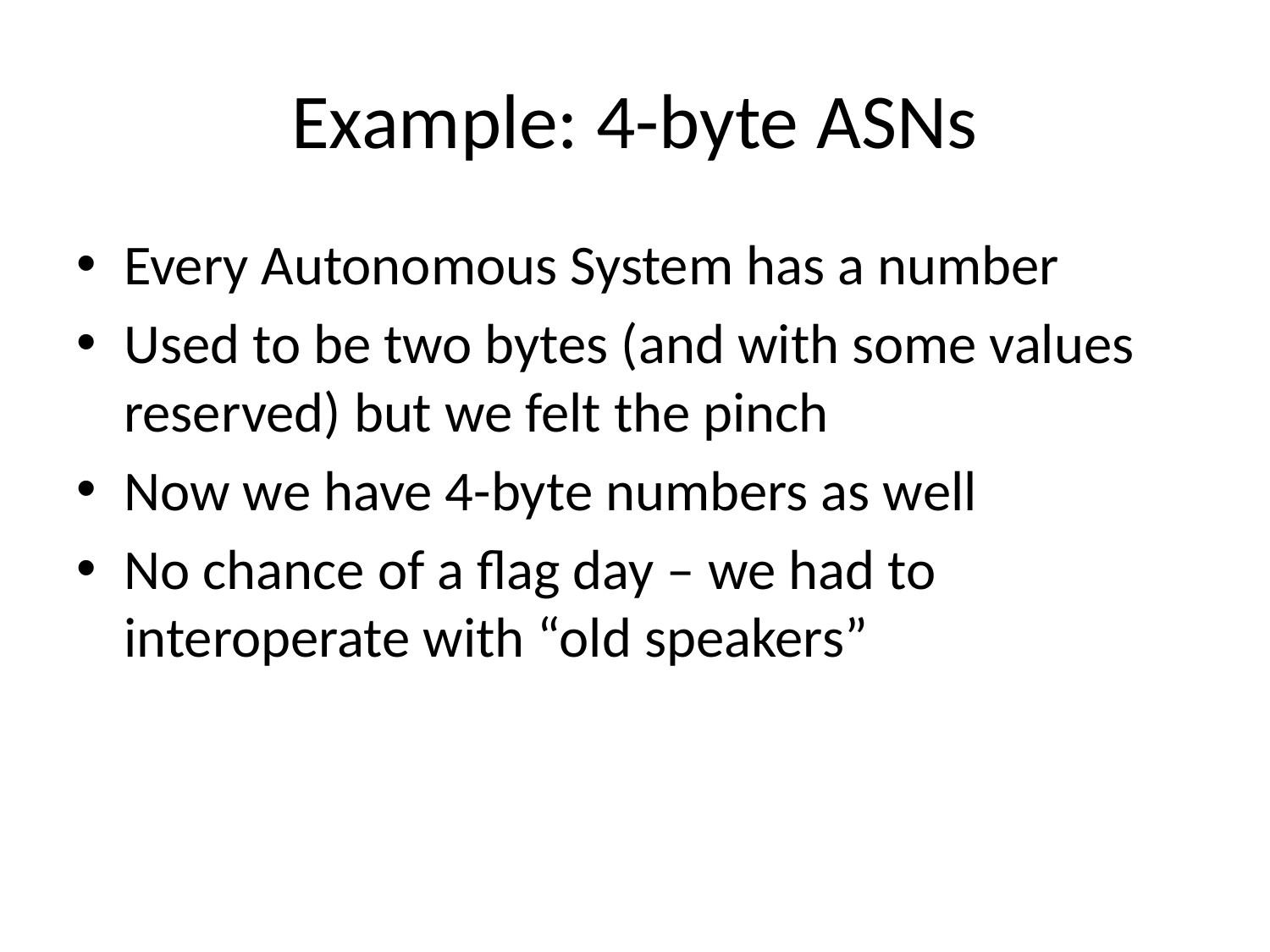

# Example: 4-byte ASNs
Every Autonomous System has a number
Used to be two bytes (and with some values reserved) but we felt the pinch
Now we have 4-byte numbers as well
No chance of a flag day – we had to interoperate with “old speakers”